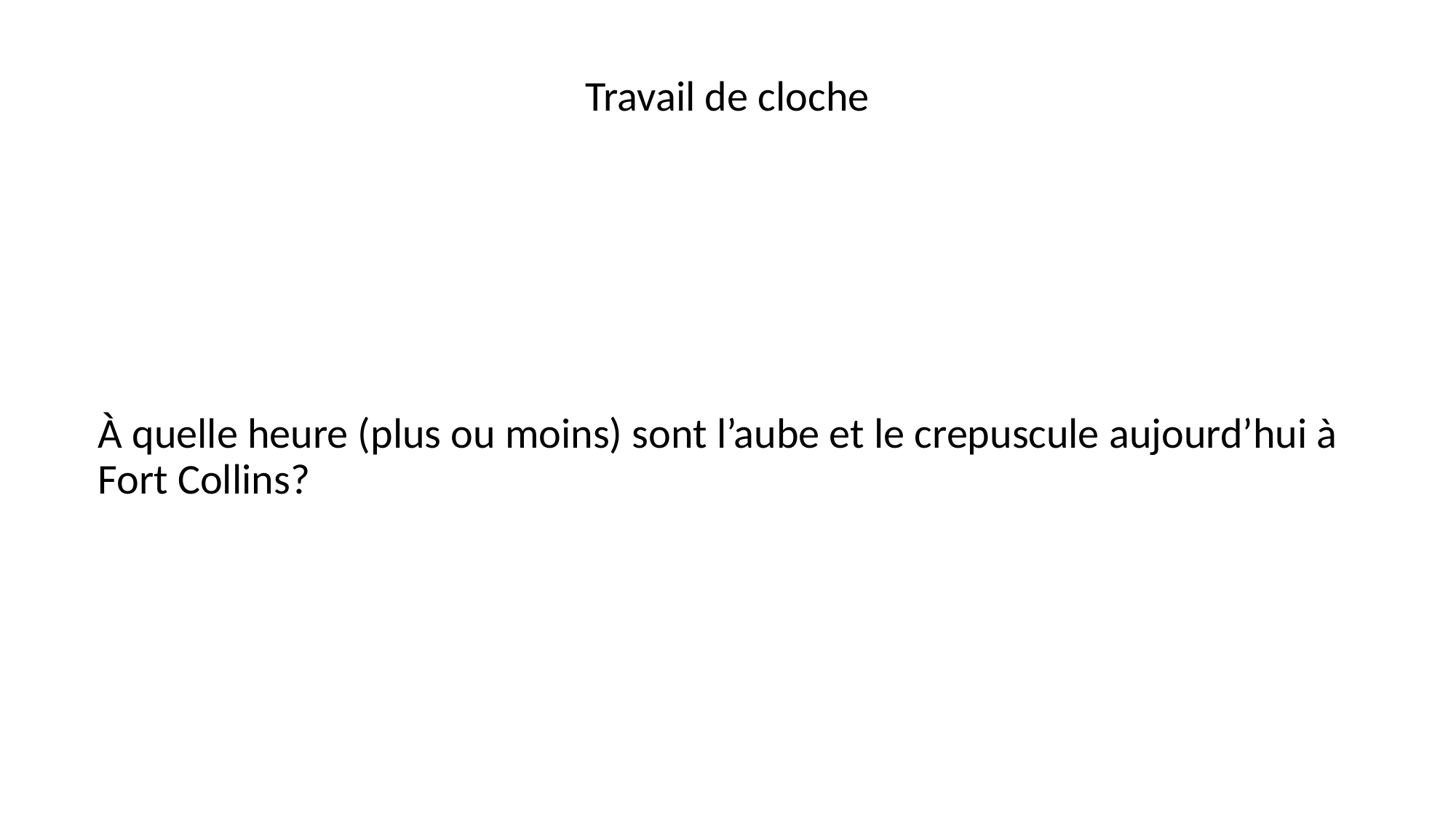

# Travail de cloche

À quelle heure (plus ou moins) sont l’aube et le crepuscule aujourd’hui à Fort Collins?